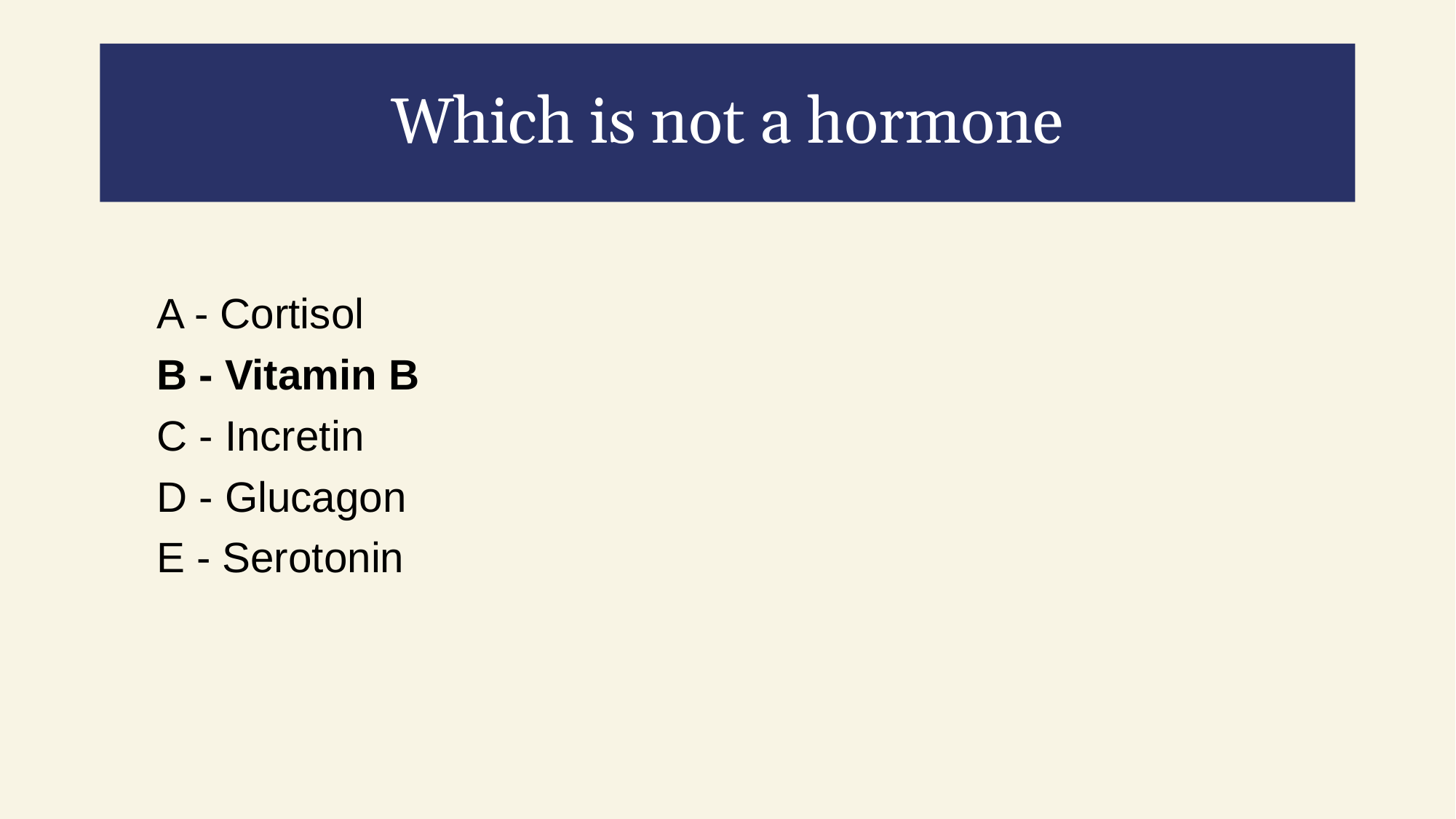

# Which is not a hormone
A - Cortisol
B - Vitamin B
C - Incretin
D - Glucagon
E - Serotonin